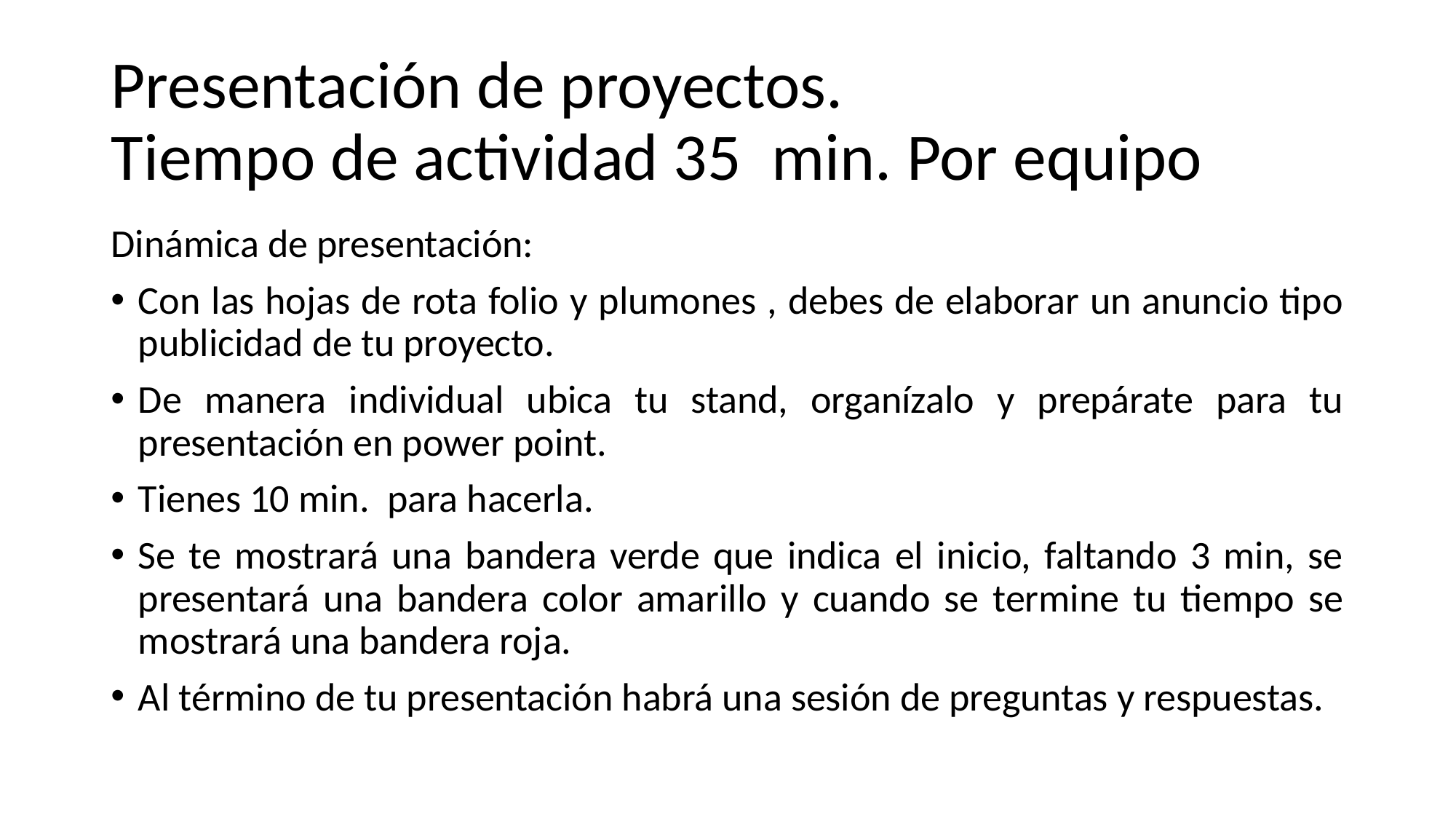

# Presentación de proyectos. Tiempo de actividad 35  min. Por equipo
Dinámica de presentación:
Con las hojas de rota folio y plumones , debes de elaborar un anuncio tipo publicidad de tu proyecto.
De manera individual ubica tu stand, organízalo y prepárate para tu presentación en power point.
Tienes 10 min.  para hacerla.
Se te mostrará una bandera verde que indica el inicio, faltando 3 min, se presentará una bandera color amarillo y cuando se termine tu tiempo se mostrará una bandera roja.
Al término de tu presentación habrá una sesión de preguntas y respuestas.